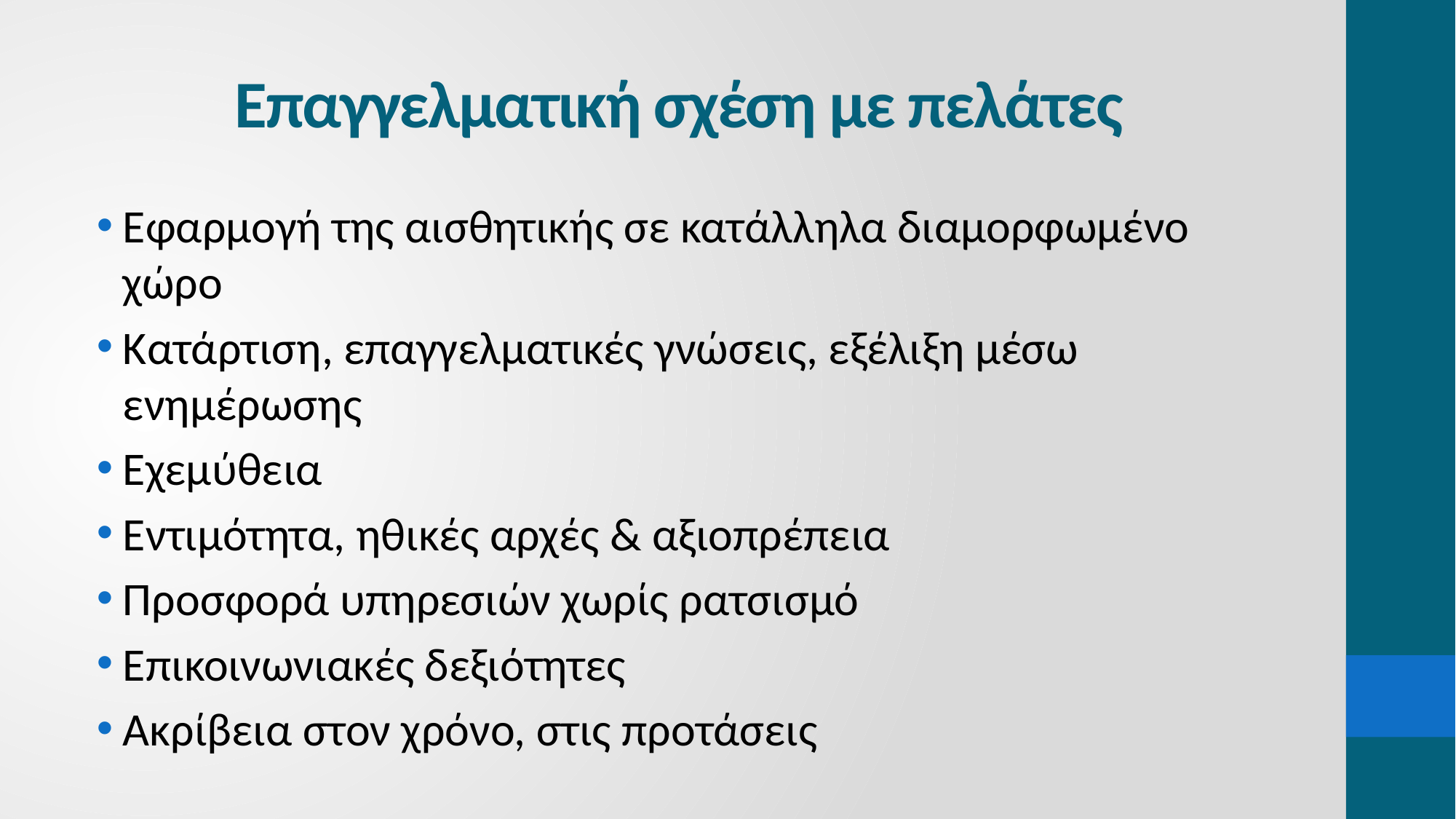

# Επαγγελματική σχέση με πελάτες
Εφαρμογή της αισθητικής σε κατάλληλα διαμορφωμένο χώρο
Κατάρτιση, επαγγελματικές γνώσεις, εξέλιξη μέσω ενημέρωσης
Εχεμύθεια
Εντιμότητα, ηθικές αρχές & αξιοπρέπεια
Προσφορά υπηρεσιών χωρίς ρατσισμό
Επικοινωνιακές δεξιότητες
Ακρίβεια στον χρόνο, στις προτάσεις